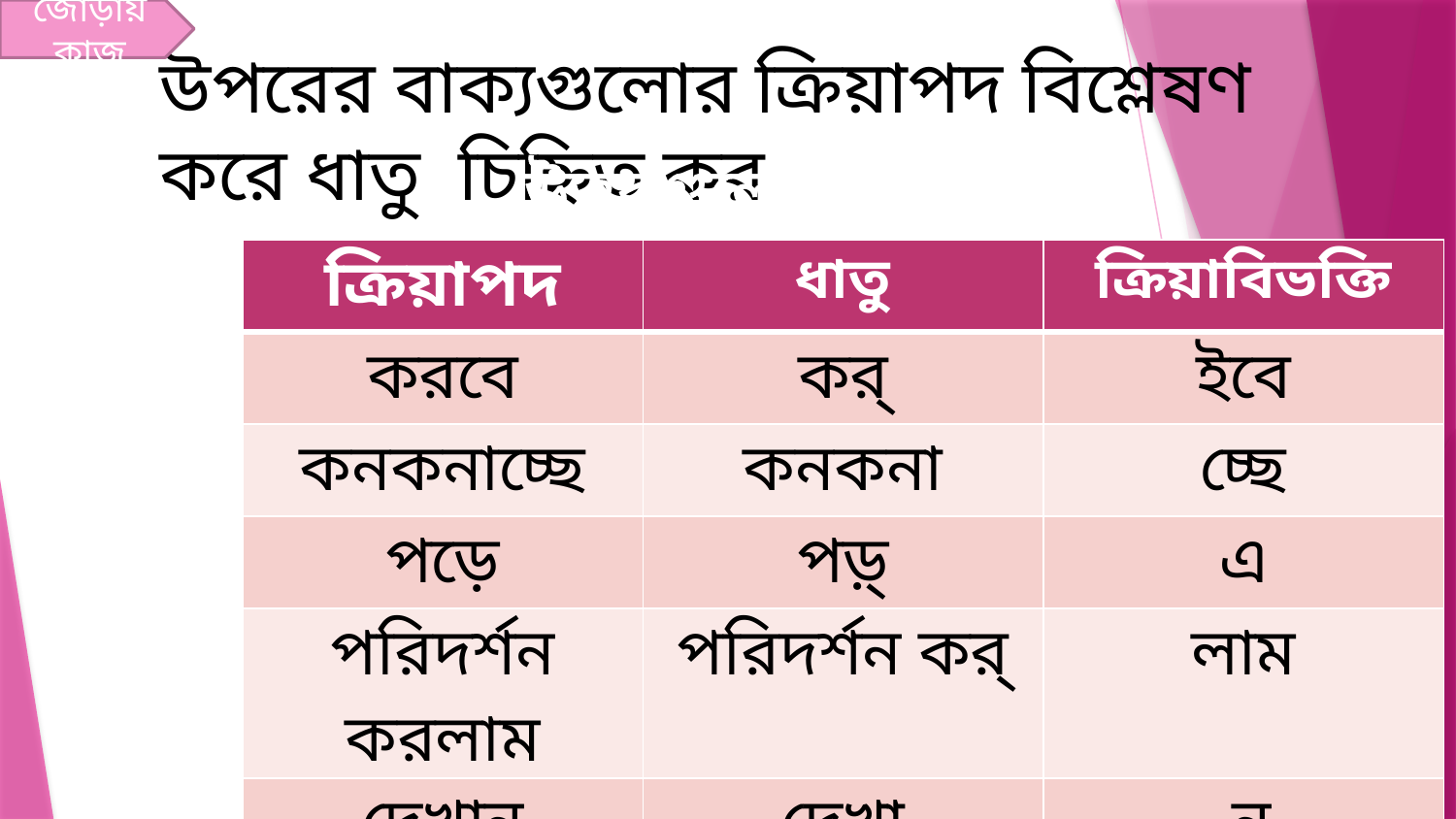

জোড়ায় কাজ
উপরের বাক্যগুলোর ক্রিয়াপদ বিশ্লেষণ করে ধাতু  চিহ্নিত কর
উত্তরগুলো মিলিয়ে নেই
| ক্রিয়াপদ | ধাতু | ক্রিয়াবিভক্তি |
| --- | --- | --- |
| করবে | কর্‌ | ইবে |
| কনকনাচ্ছে | কনকনা | চ্ছে |
| পড়ে | পড়্‌ | এ |
| পরিদর্শন করলাম | পরিদর্শন কর্ | লাম |
| দেখান | দেখা | ন |